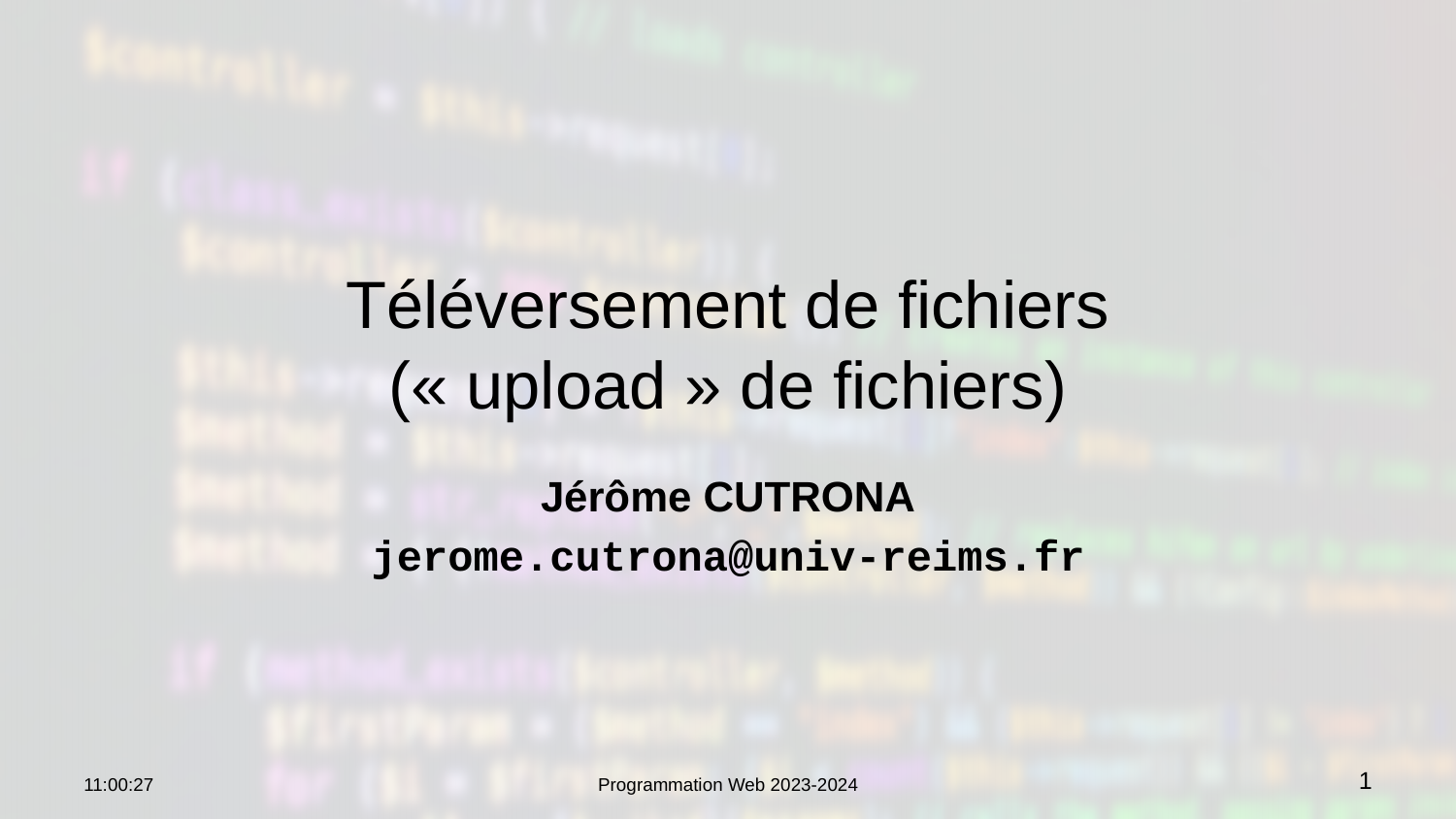

# Téléversement de fichiers (« upload » de fichiers)
Jérôme CUTRONA
jerome.cutrona@univ-reims.fr
11:00:27
1
Programmation Web 2023-2024